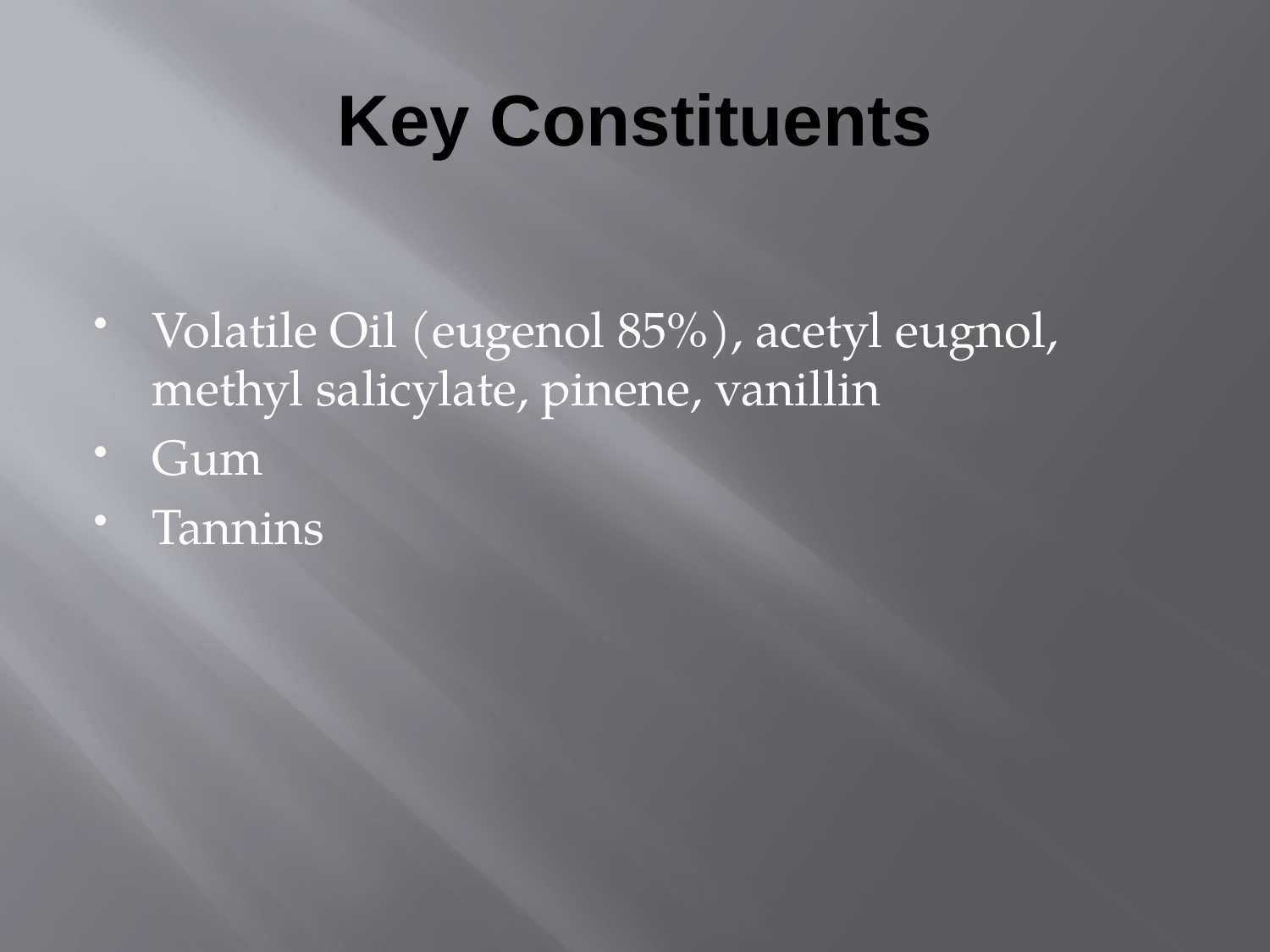

# Key Constituents

Volatile Oil (eugenol 85%), acetyl eugnol, methyl salicylate, pinene, vanillin
Gum
Tannins